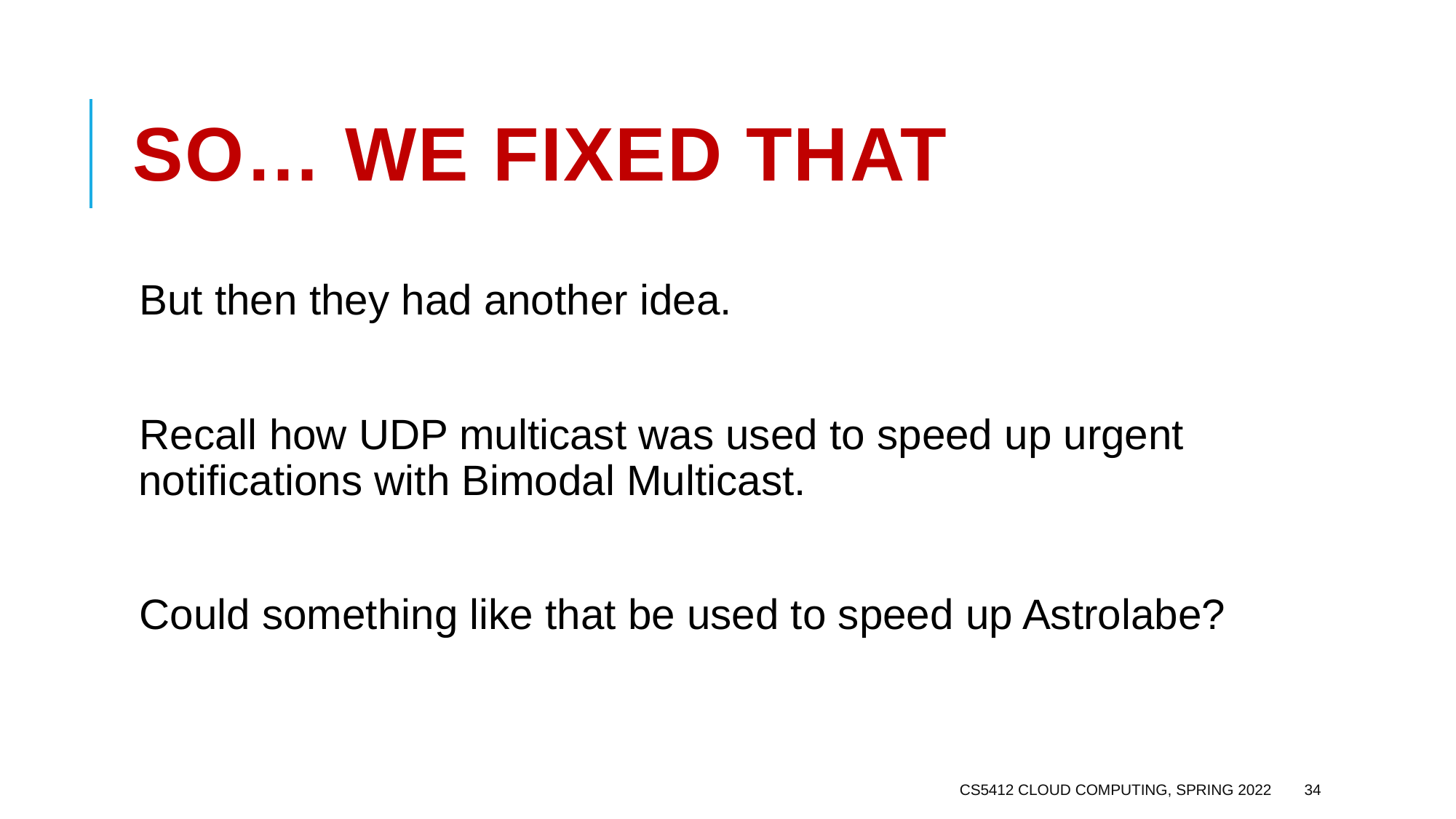

# So… we fixed that
But then they had another idea.

Recall how UDP multicast was used to speed up urgent notifications with Bimodal Multicast.

Could something like that be used to speed up Astrolabe?
CS5412 Cloud Computing, Spring 2022
34